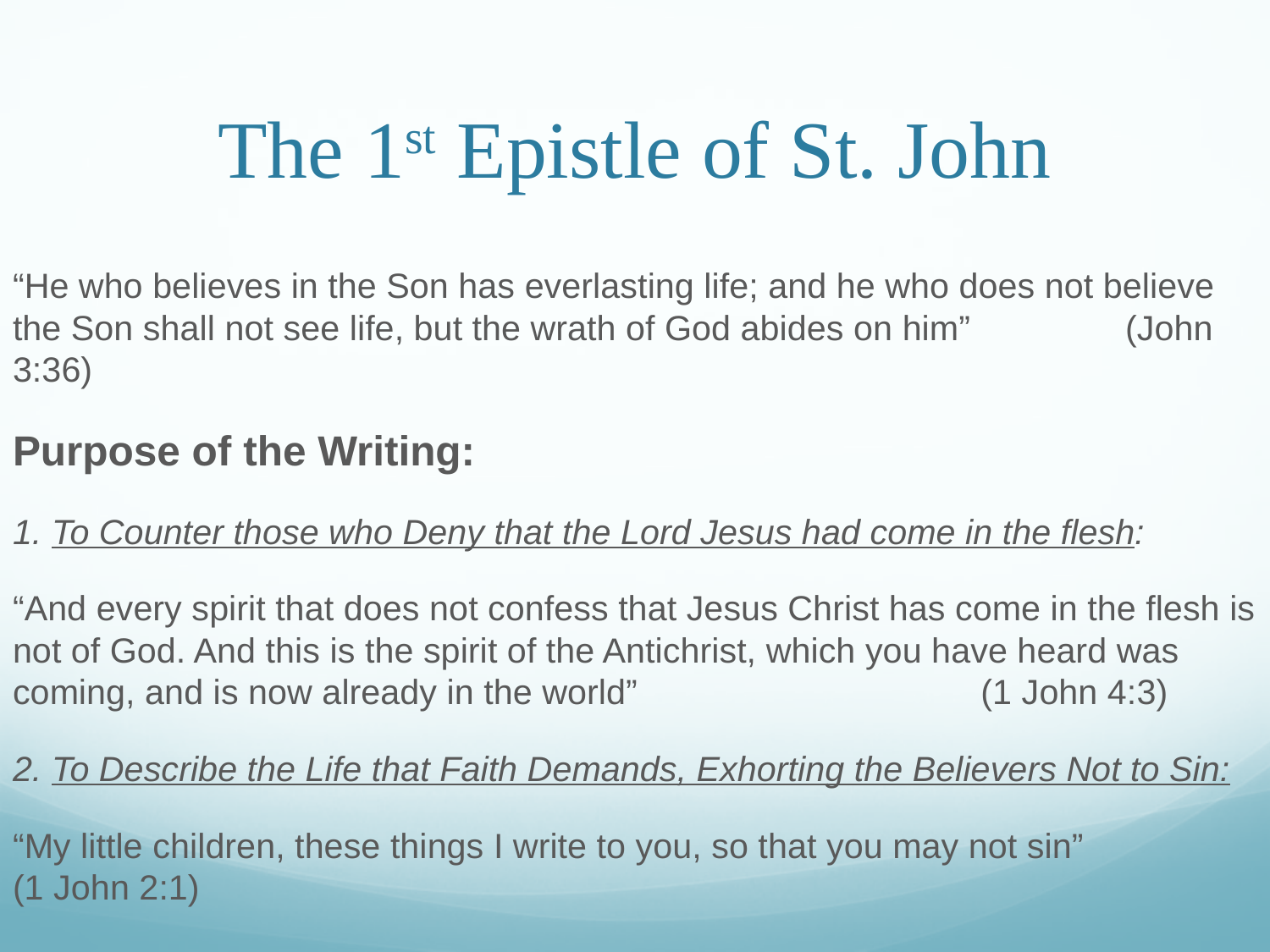

# The 1st Epistle of St. John
“He who believes in the Son has everlasting life; and he who does not believe the Son shall not see life, but the wrath of God abides on him”							           (John 3:36)
Purpose of the Writing:
1. To Counter those who Deny that the Lord Jesus had come in the flesh:
“And every spirit that does not confess that Jesus Christ has come in the flesh is not of God. And this is the spirit of the Antichrist, which you have heard was coming, and is now already in the world”									                      (1 John 4:3)
2. To Describe the Life that Faith Demands, Exhorting the Believers Not to Sin:
“My little children, these things I write to you, so that you may not sin”							          (1 John 2:1)